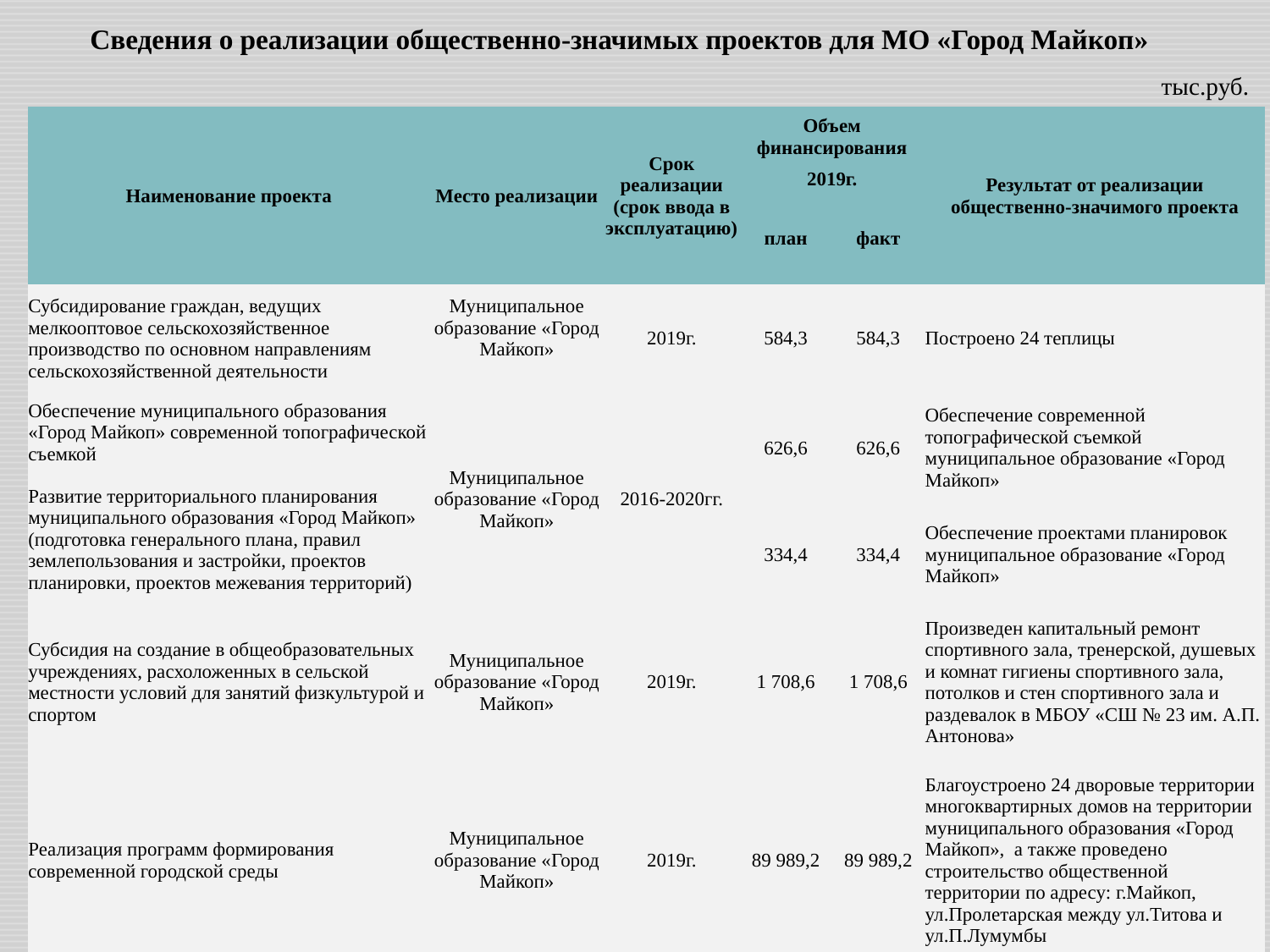

Сведения о реализации общественно-значимых проектов для МО «Город Майкоп»
тыс.руб.
| Наименование проекта | Место реализации | Срок реализации (срок ввода в эксплуатацию) | Объем финансирования |  | Результат от реализации общественно-значимого проекта |
| --- | --- | --- | --- | --- | --- |
|  |  |  | 2019г. |  |  |
|  |  |  | план | факт |  |
| Субсидирование граждан, ведущих мелкооптовое сельскохозяйственное производство по основном направлениям сельскохозяйственной деятельности | Муниципальное образование «Город Майкоп» | 2019г. | 584,3 | 584,3 | Построено 24 теплицы |
| Обеспечение муниципального образования «Город Майкоп» современной топографической съемкой | Муниципальное образование «Город Майкоп» | 2016-2020гг. | 626,6 | 626,6 | Обеспечение современной топографической съемкой муниципальное образование «Город Майкоп» |
| Развитие территориального планирования муниципального образования «Город Майкоп» (подготовка генерального плана, правил землепользования и застройки, проектов планировки, проектов межевания территорий) |  |  |  |  |  |
|  |  |  | 334,4 | 334,4 | Обеспечение проектами планировок муниципальное образование «Город Майкоп» |
| Субсидия на создание в общеобразовательных учреждениях, расхоложенных в сельской местности условий для занятий физкультурой и спортом | Муниципальное образование «Город Майкоп» | 2019г. | 1 708,6 | 1 708,6 | Произведен капитальный ремонт спортивного зала, тренерской, душевых и комнат гигиены спортивного зала, потолков и стен спортивного зала и раздевалок в МБОУ «СШ № 23 им. А.П. Антонова» |
| Реализация программ формирования современной городской среды | Муниципальное образование «Город Майкоп» | 2019г. | 89 989,2 | 89 989,2 | Благоустроено 24 дворовые территории многоквартирных домов на территории муниципального образования «Город Майкоп», а также проведено строительство общественной территории по адресу: г.Майкоп, ул.Пролетарская между ул.Титова и ул.П.Лумумбы |
|  |
| --- |